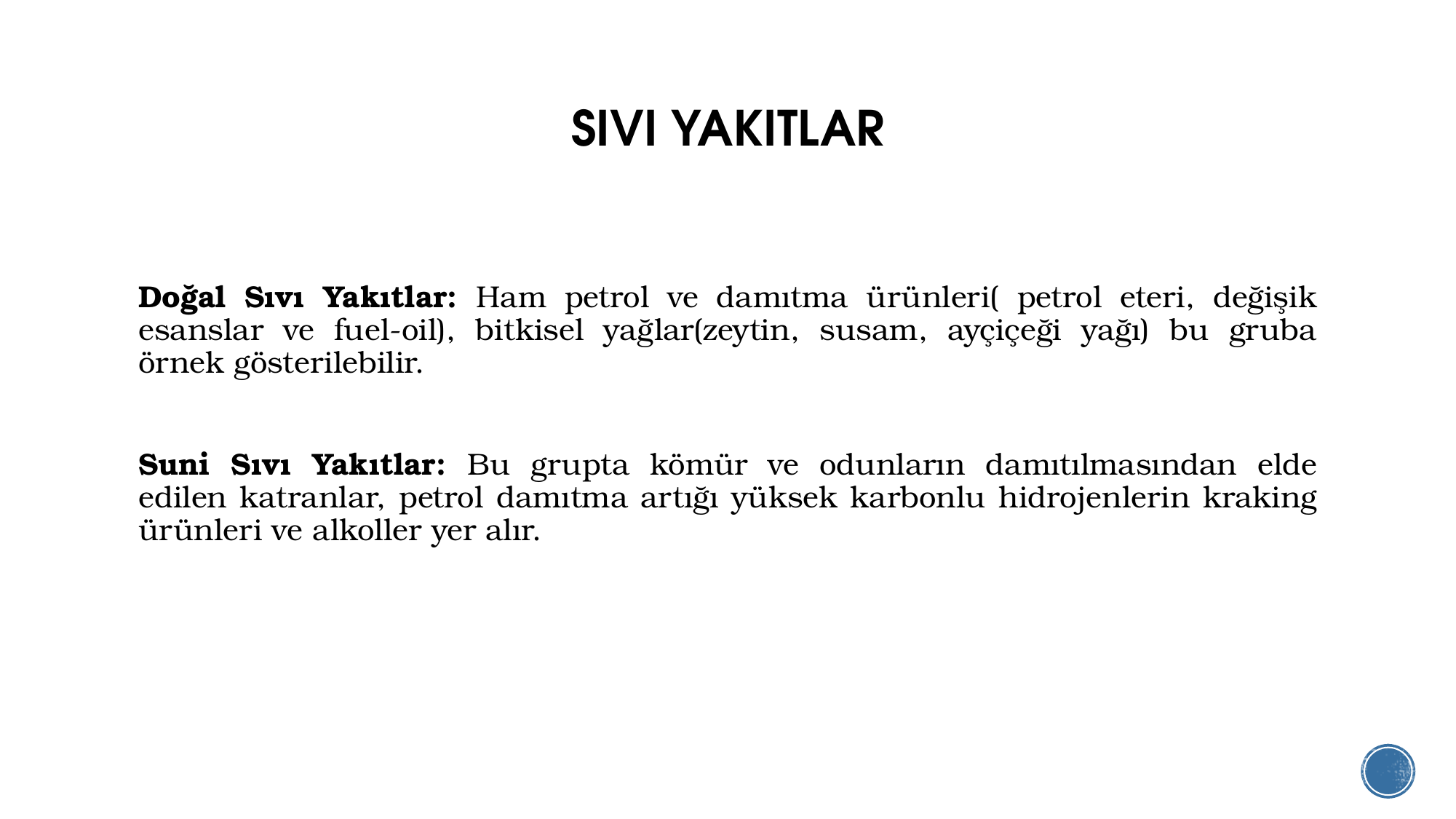

# SIVI YAKITLAR

Doğal Sıvı Yakıtlar: Ham petrol ve damıtma ürünleri( petrol eteri, değişik esanslar ve fuel-oil), bitkisel yağlar(zeytin, susam, ayçiçeği yağı) bu gruba örnek gösterilebilir.

Suni Sıvı Yakıtlar: Bu grupta kömür ve odunların damıtılmasından elde edilen katranlar, petrol damıtma artığı yüksek karbonlu hidrojenlerin kraking ürünleri ve alkoller yer alır.